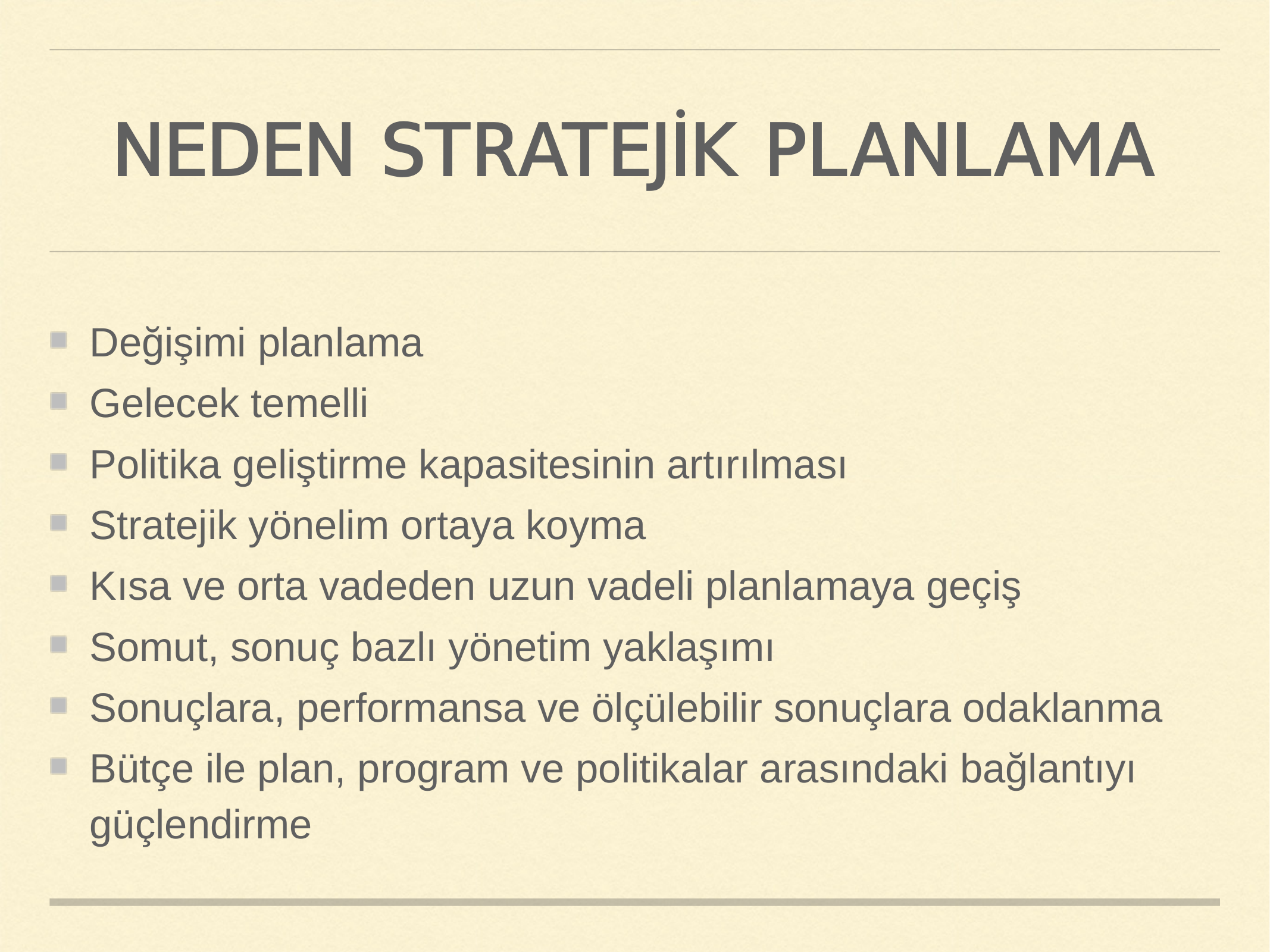

# NEDEN STRATEJİK PLANLAMA
Değişimi planlama
Gelecek temelli
Politika geliştirme kapasitesinin artırılması
Stratejik yönelim ortaya koyma
Kısa ve orta vadeden uzun vadeli planlamaya geçiş
Somut, sonuç bazlı yönetim yaklaşımı
Sonuçlara, performansa ve ölçülebilir sonuçlara odaklanma
Bütçe ile plan, program ve politikalar arasındaki bağlantıyı güçlendirme